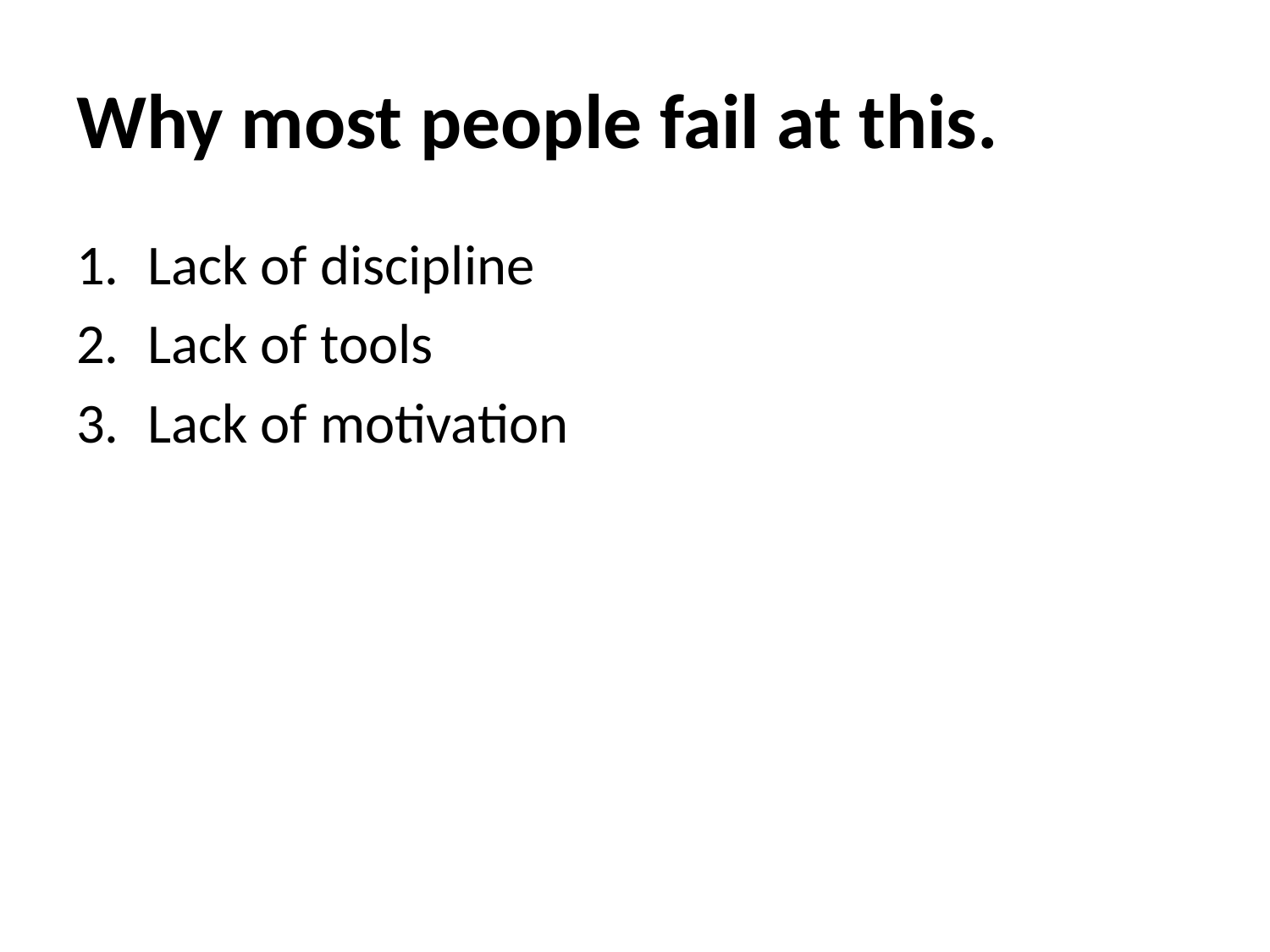

# Why most people fail at this.
Lack of discipline
Lack of tools
Lack of motivation